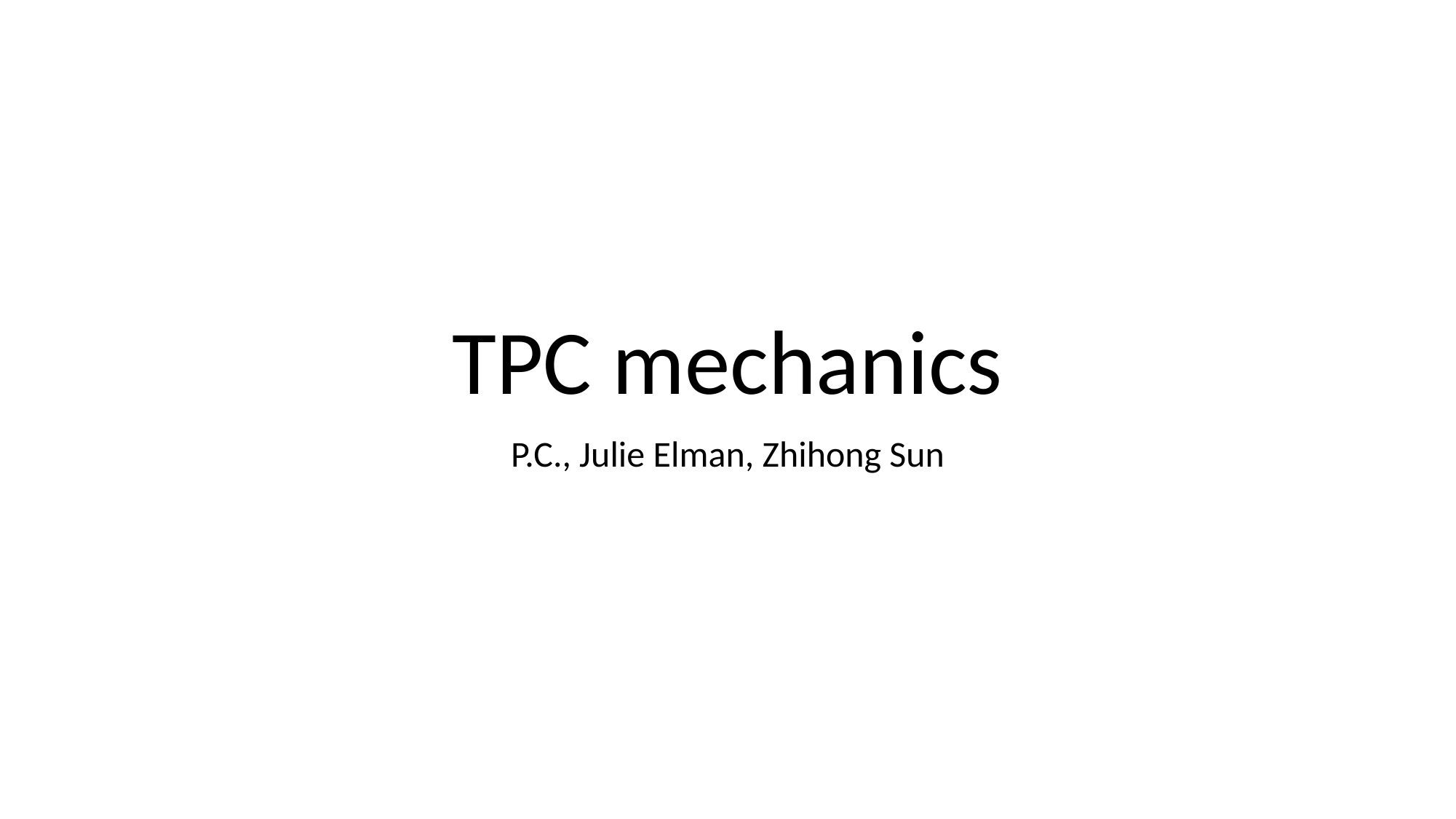

# TPC mechanics
P.C., Julie Elman, Zhihong Sun